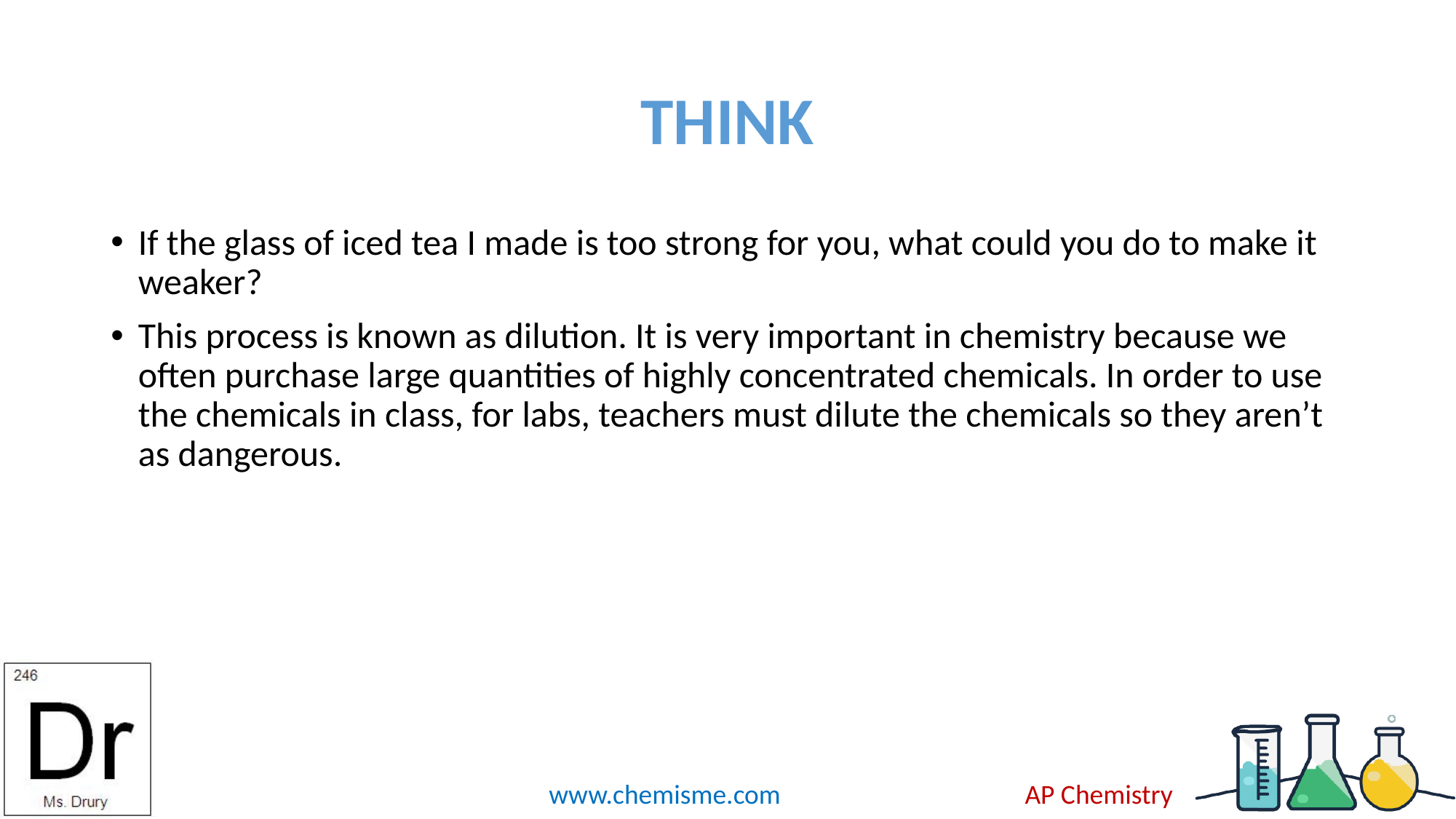

# THINK
If the glass of iced tea I made is too strong for you, what could you do to make it weaker?
This process is known as dilution. It is very important in chemistry because we often purchase large quantities of highly concentrated chemicals. In order to use the chemicals in class, for labs, teachers must dilute the chemicals so they aren’t as dangerous.